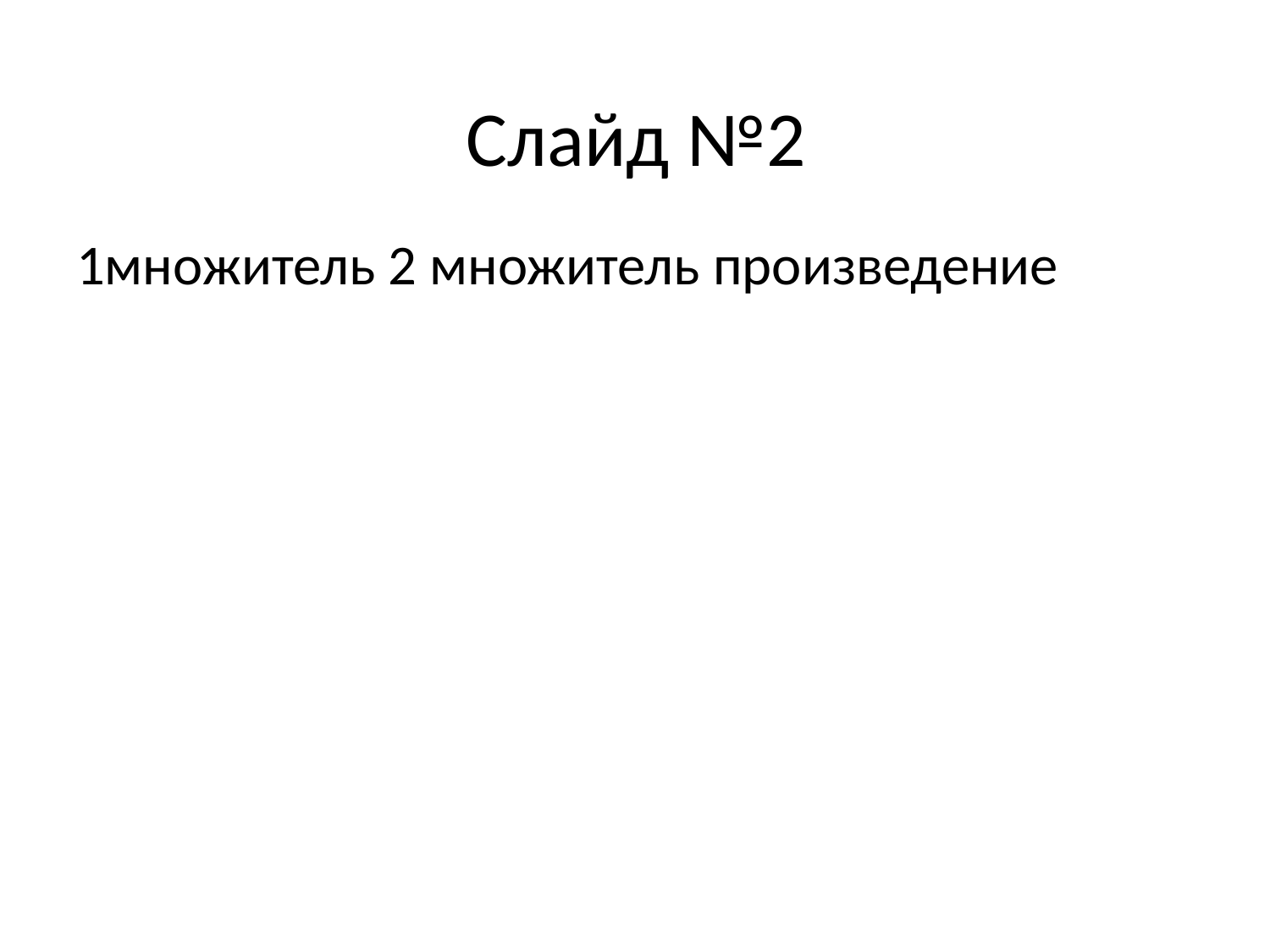

# Слайд №2
1множитель 2 множитель произведение